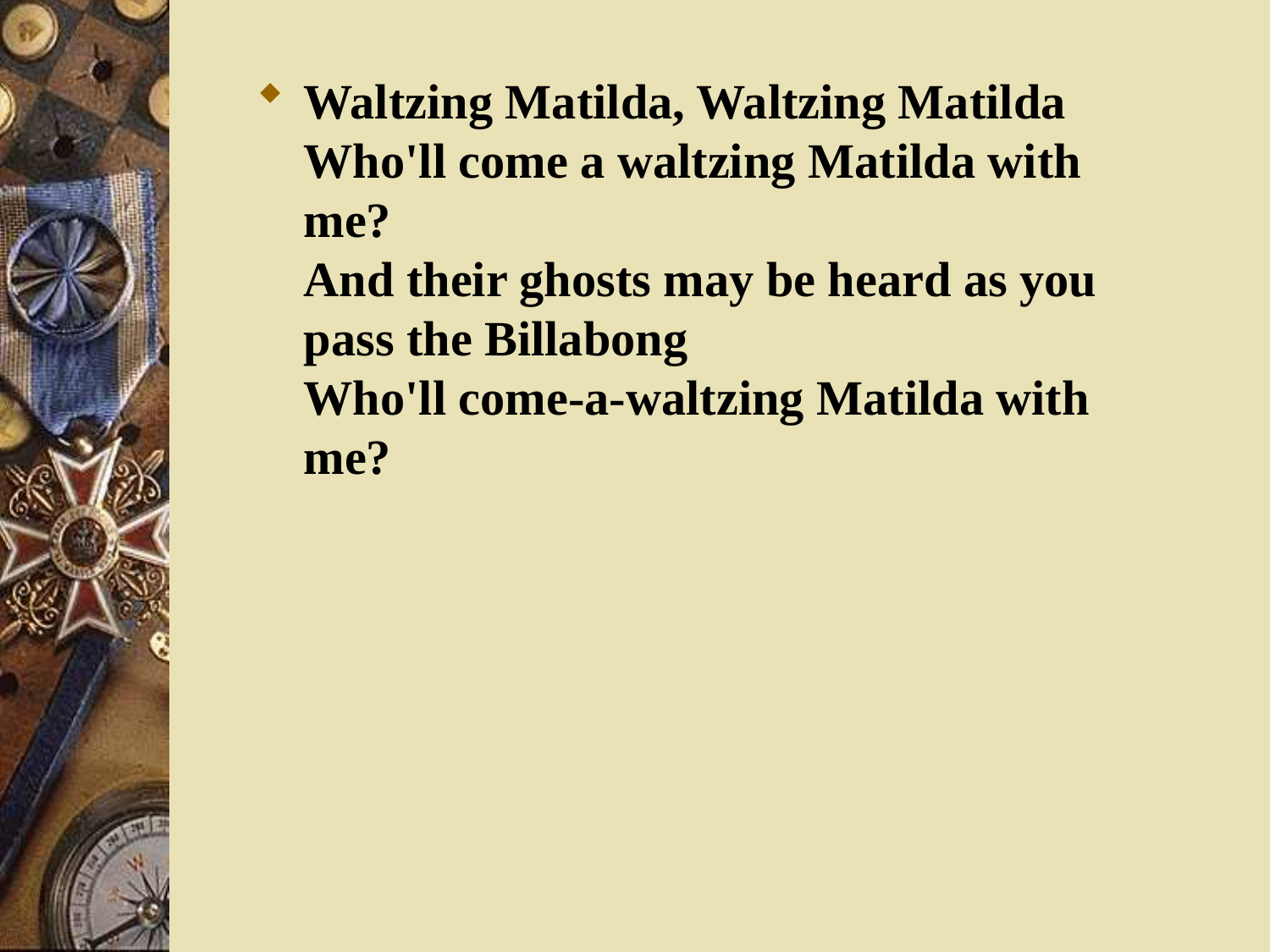

# Waltzing Matilda, Waltzing Matilda Who'll come a waltzing Matilda with me? And their ghosts may be heard as you pass the Billabong Who'll come-a-waltzing Matilda with me?